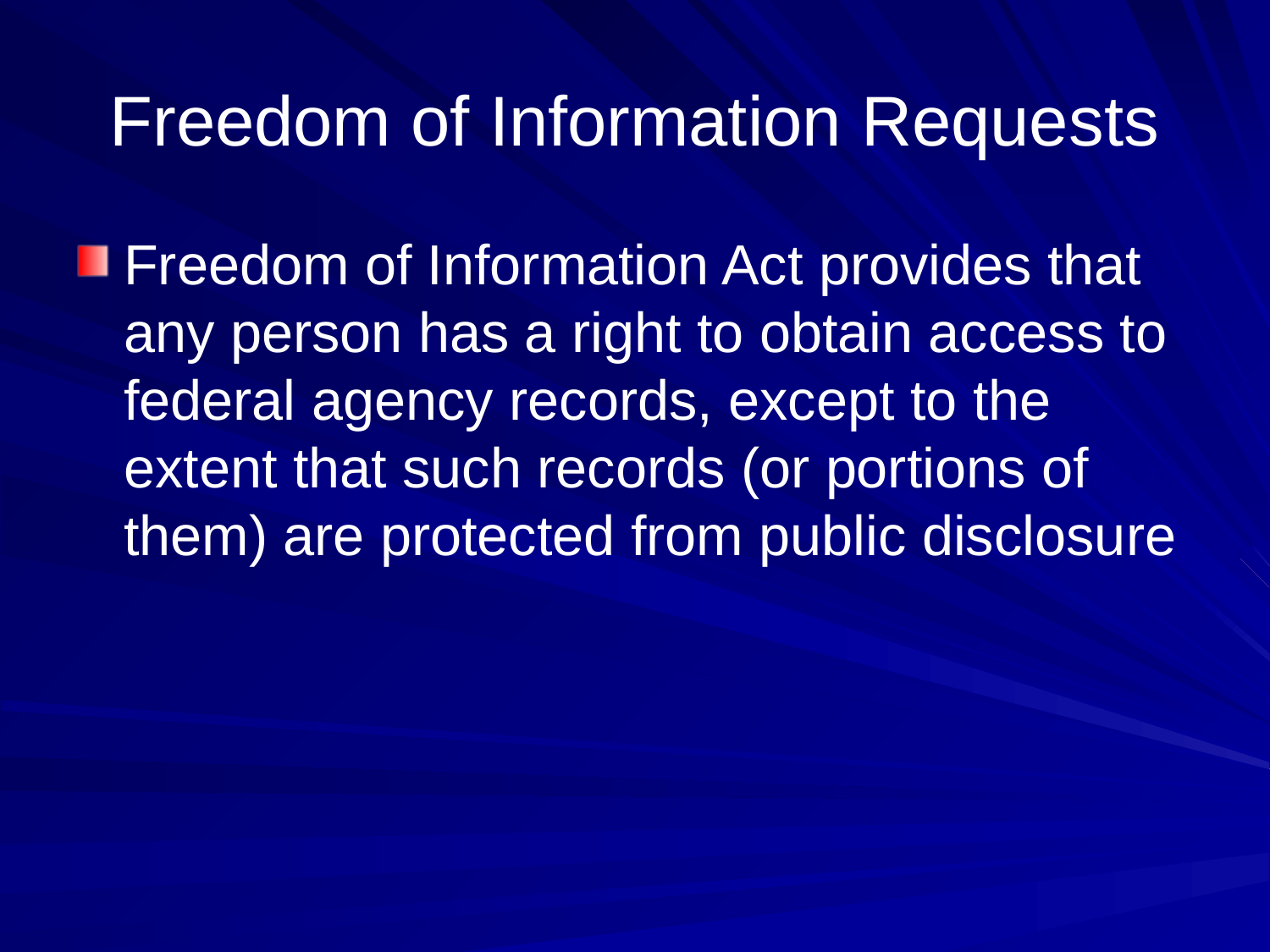

# Freedom of Information Requests
Freedom of Information Act provides that any person has a right to obtain access to federal agency records, except to the extent that such records (or portions of them) are protected from public disclosure